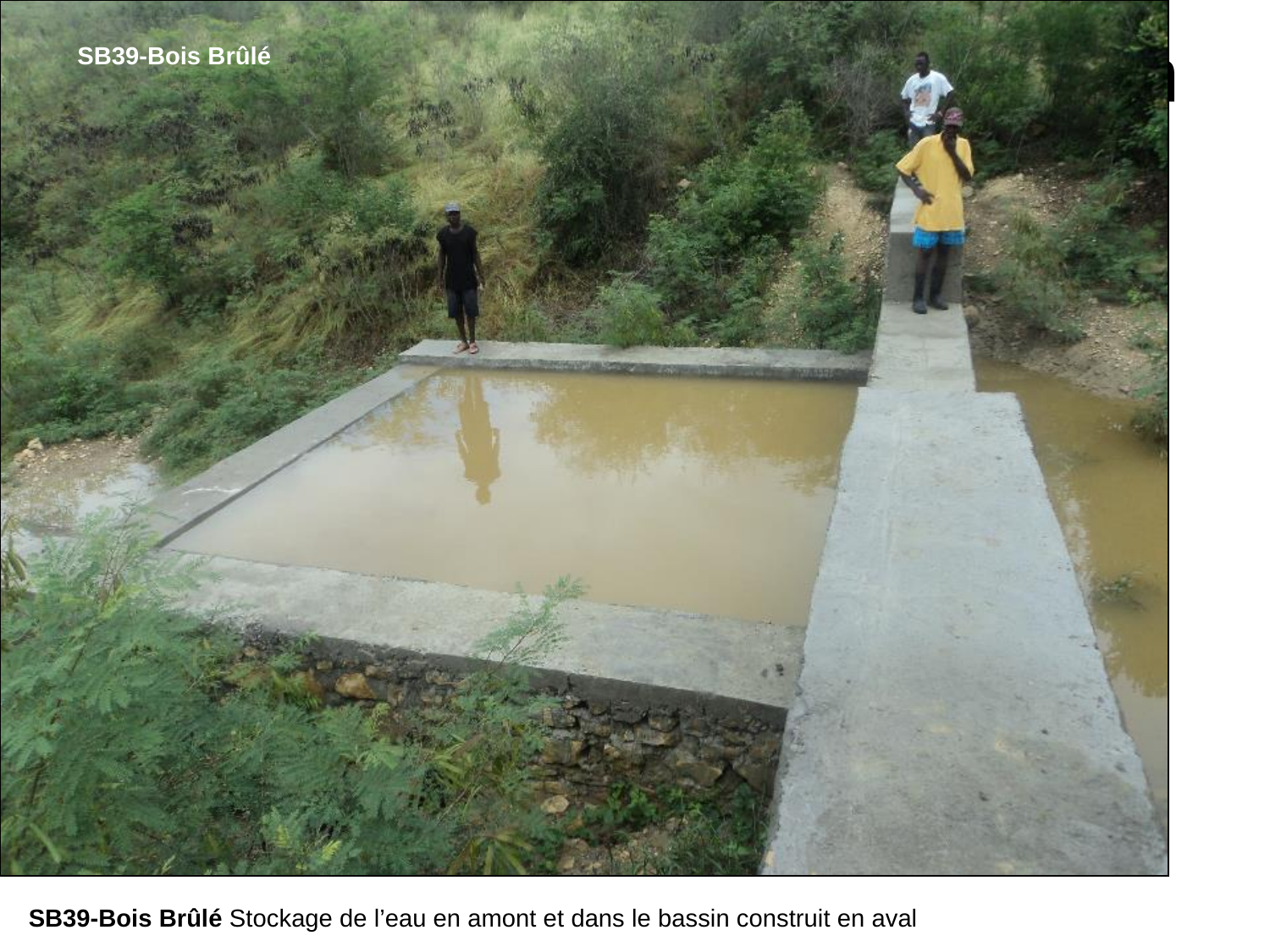

SB39-Bois Brûlé
# SB39 : capacité de stockage en amont :
SB39-Bois Brûlé Stockage de l’eau en amont et dans le bassin construit en aval